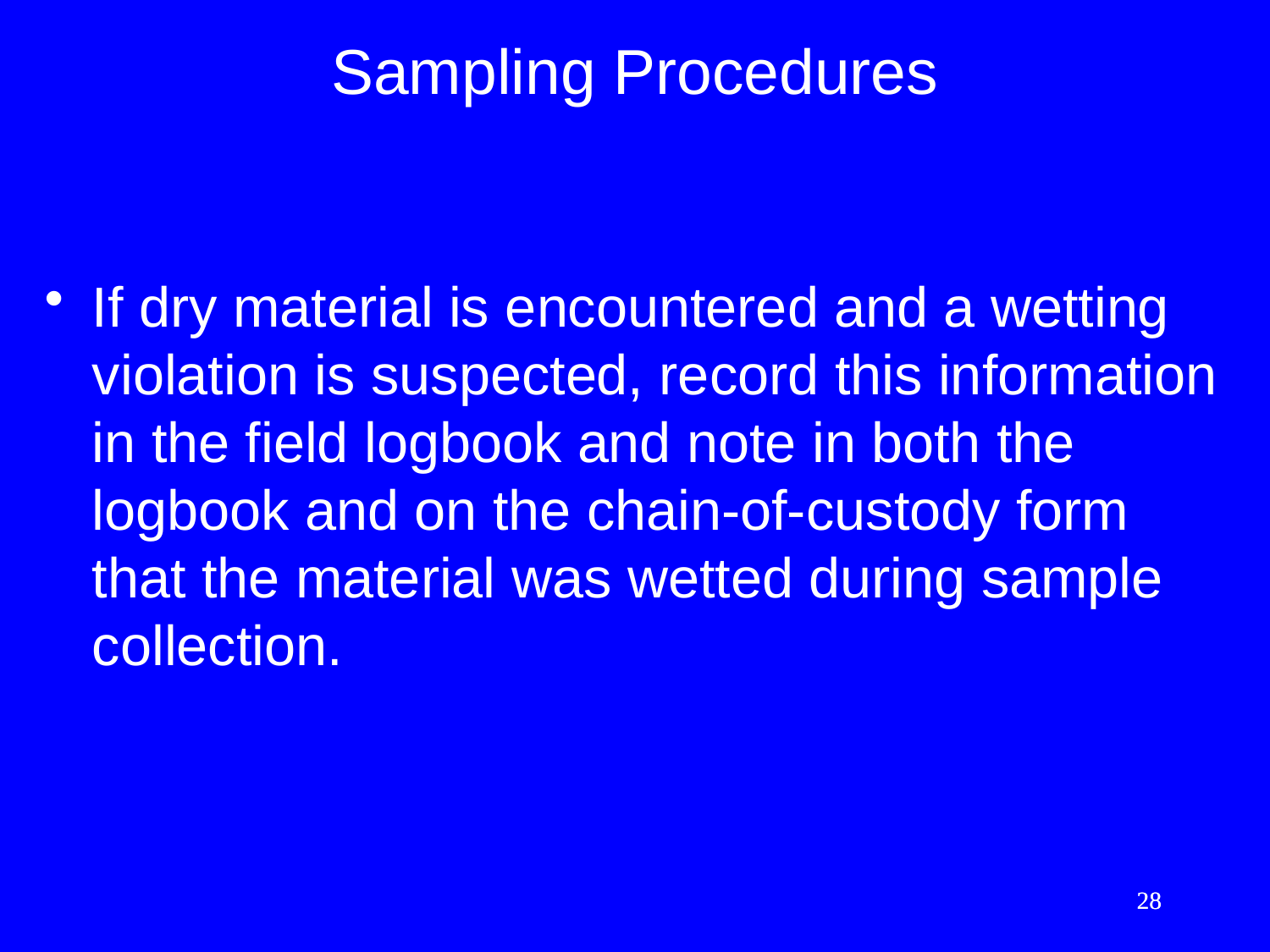

# Sampling Procedures
If dry material is encountered and a wetting violation is suspected, record this information in the field logbook and note in both the logbook and on the chain-of-custody form that the material was wetted during sample collection.
28
28